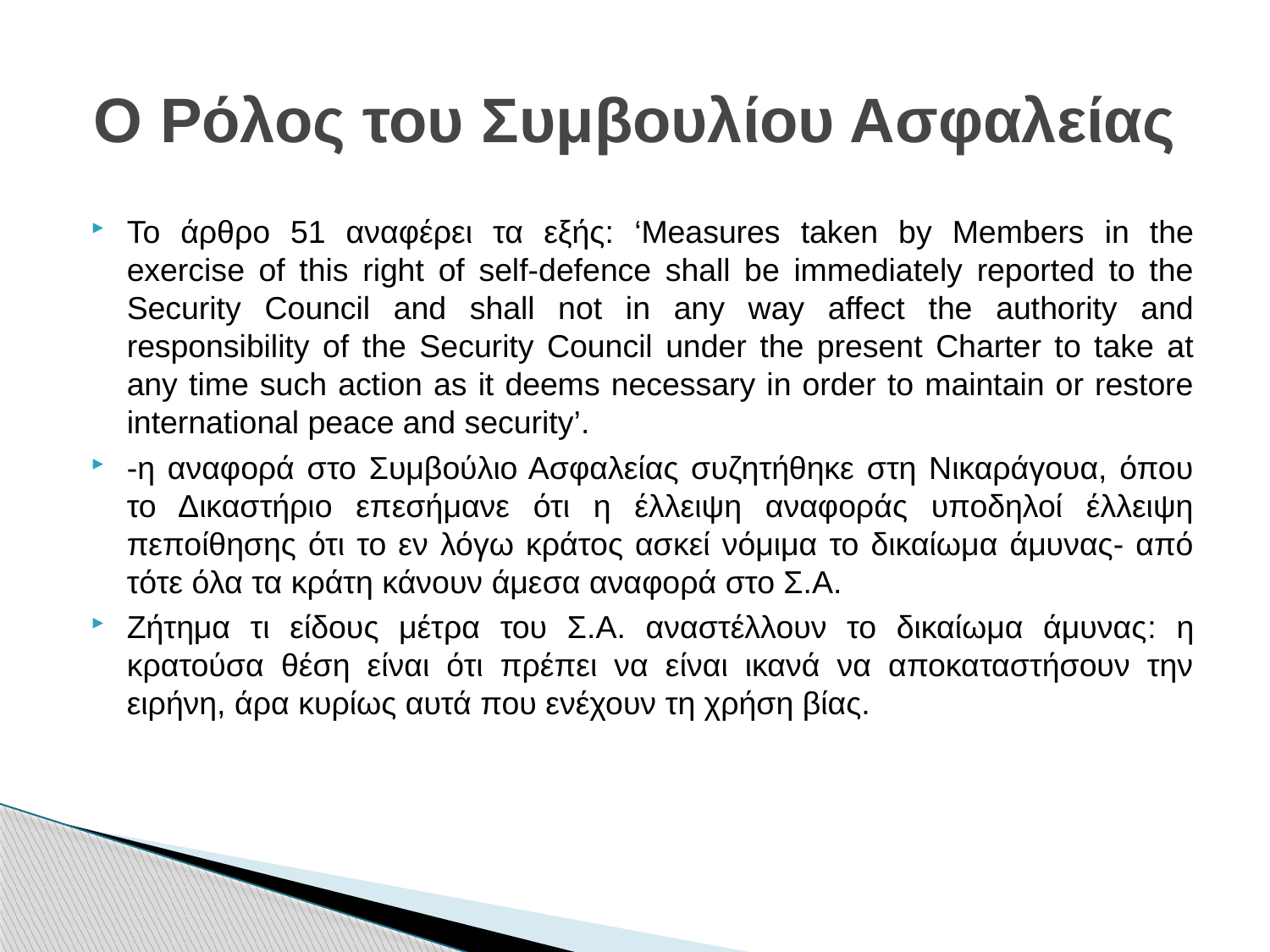

# Ο Ρόλος του Συμβουλίου Ασφαλείας
To άρθρο 51 αναφέρει τα εξής: ‘Measures taken by Members in the exercise of this right of self-defence shall be immediately reported to the Security Council and shall not in any way affect the authority and responsibility of the Security Council under the present Charter to take at any time such action as it deems necessary in order to maintain or restore international peace and security’.
-η αναφορά στο Συμβούλιο Ασφαλείας συζητήθηκε στη Νικαράγουα, όπου το Δικαστήριο επεσήμανε ότι η έλλειψη αναφοράς υποδηλοί έλλειψη πεποίθησης ότι το εν λόγω κράτος ασκεί νόμιμα το δικαίωμα άμυνας- από τότε όλα τα κράτη κάνουν άμεσα αναφορά στο Σ.Α.
Ζήτημα τι είδους μέτρα του Σ.Α. αναστέλλουν το δικαίωμα άμυνας: η κρατούσα θέση είναι ότι πρέπει να είναι ικανά να αποκαταστήσουν την ειρήνη, άρα κυρίως αυτά που ενέχουν τη χρήση βίας.